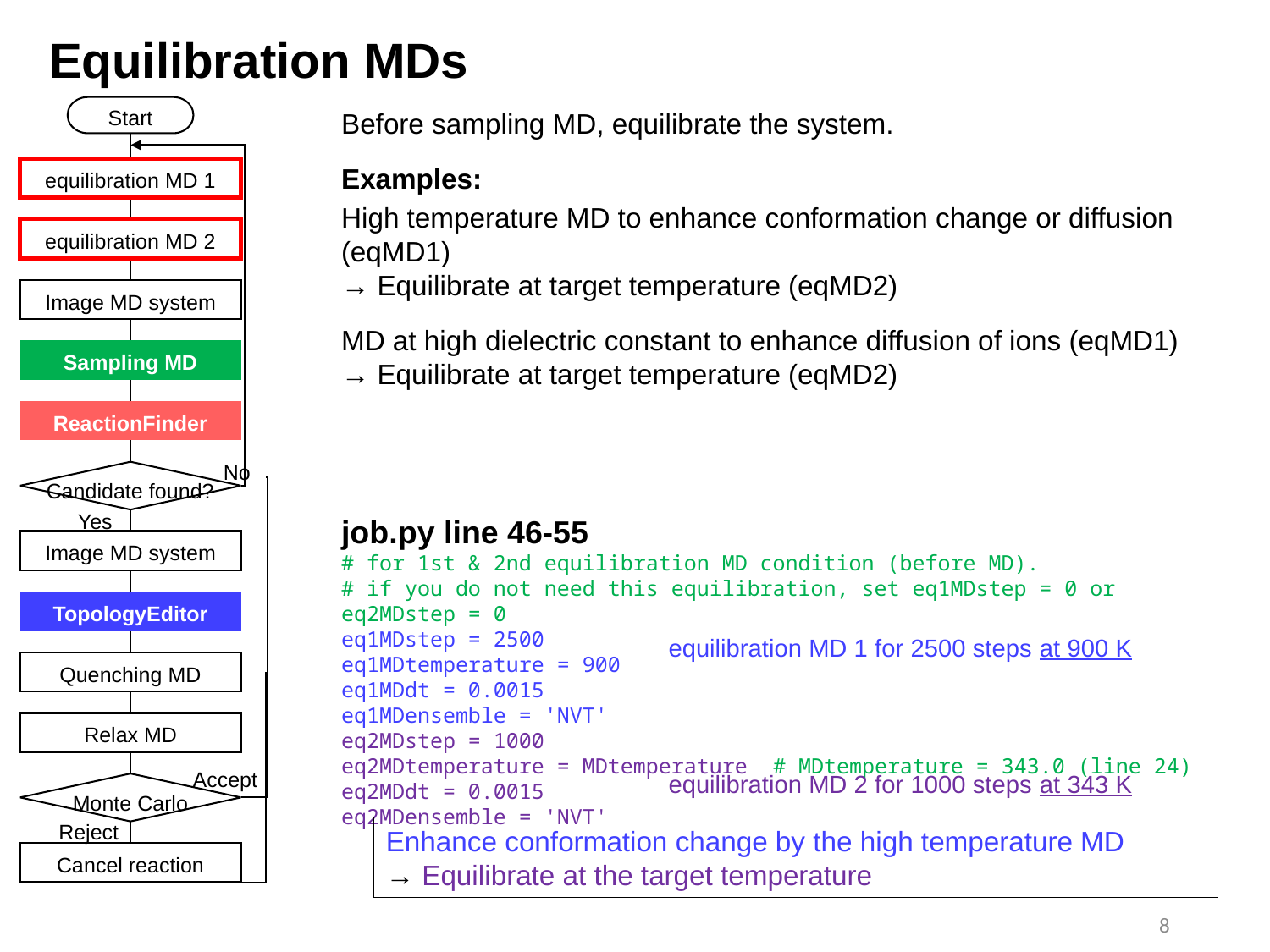

Equilibration MDs
Start
Before sampling MD, equilibrate the system.
Examples:
High temperature MD to enhance conformation change or diffusion (eqMD1)
→ Equilibrate at target temperature (eqMD2)
MD at high dielectric constant to enhance diffusion of ions (eqMD1)
→ Equilibrate at target temperature (eqMD2)
equilibration MD 1
equilibration MD 2
Image MD system
Sampling MD
ReactionFinder
No
Candidate found?
Yes
job.py line 46-55
# for 1st & 2nd equilibration MD condition (before MD).
# if you do not need this equilibration, set eq1MDstep = 0 or eq2MDstep = 0
eq1MDstep = 2500
eq1MDtemperature = 900
eq1MDdt = 0.0015
eq1MDensemble = 'NVT'
eq2MDstep = 1000
eq2MDtemperature = MDtemperature  # MDtemperature = 343.0 (line 24)
eq2MDdt = 0.0015
eq2MDensemble = 'NVT'
Image MD system
TopologyEditor
equilibration MD 1 for 2500 steps at 900 K
Quenching MD
Relax MD
Accept
equilibration MD 2 for 1000 steps at 343 K
Monte Carlo
Reject
Enhance conformation change by the high temperature MD
→ Equilibrate at the target temperature
Cancel reaction
8